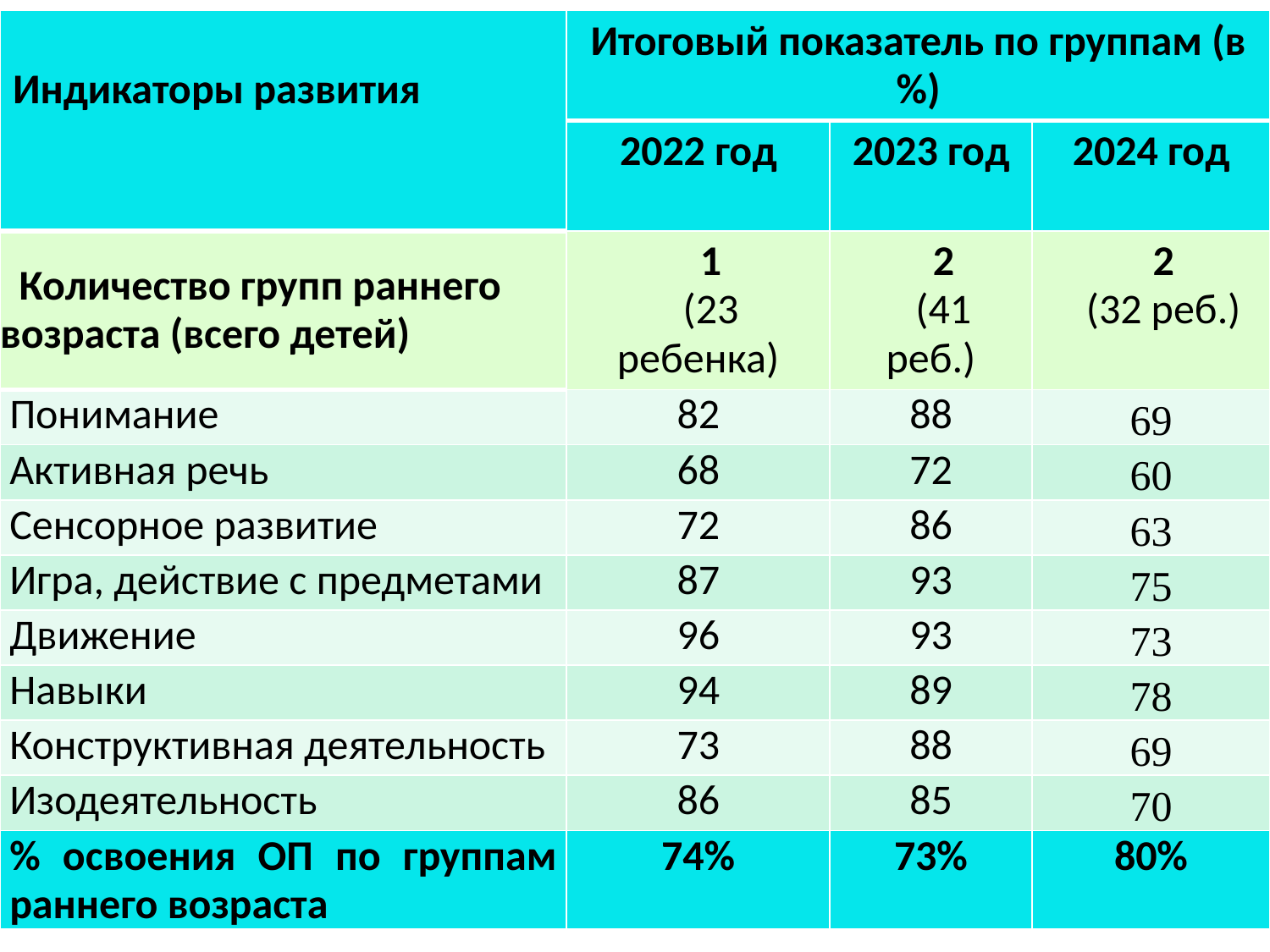

| Индикаторы развития | Итоговый показатель по группам (в %) |  |  |
| --- | --- | --- | --- |
|  | 2022 год | 2023 год | 2024 год |
| Количество групп раннего возраста (всего детей) | 1 (23 ребенка) | 2 (41 реб.) | 2 (32 реб.) |
| Понимание | 82 | 88 | 69 |
| Активная речь | 68 | 72 | 60 |
| Сенсорное развитие | 72 | 86 | 63 |
| Игра, действие с предметами | 87 | 93 | 75 |
| Движение | 96 | 93 | 73 |
| Навыки | 94 | 89 | 78 |
| Конструктивная деятельность | 73 | 88 | 69 |
| Изодеятельность | 86 | 85 | 70 |
| % освоения ОП по группам раннего возраста | 74% | 73% | 80% |